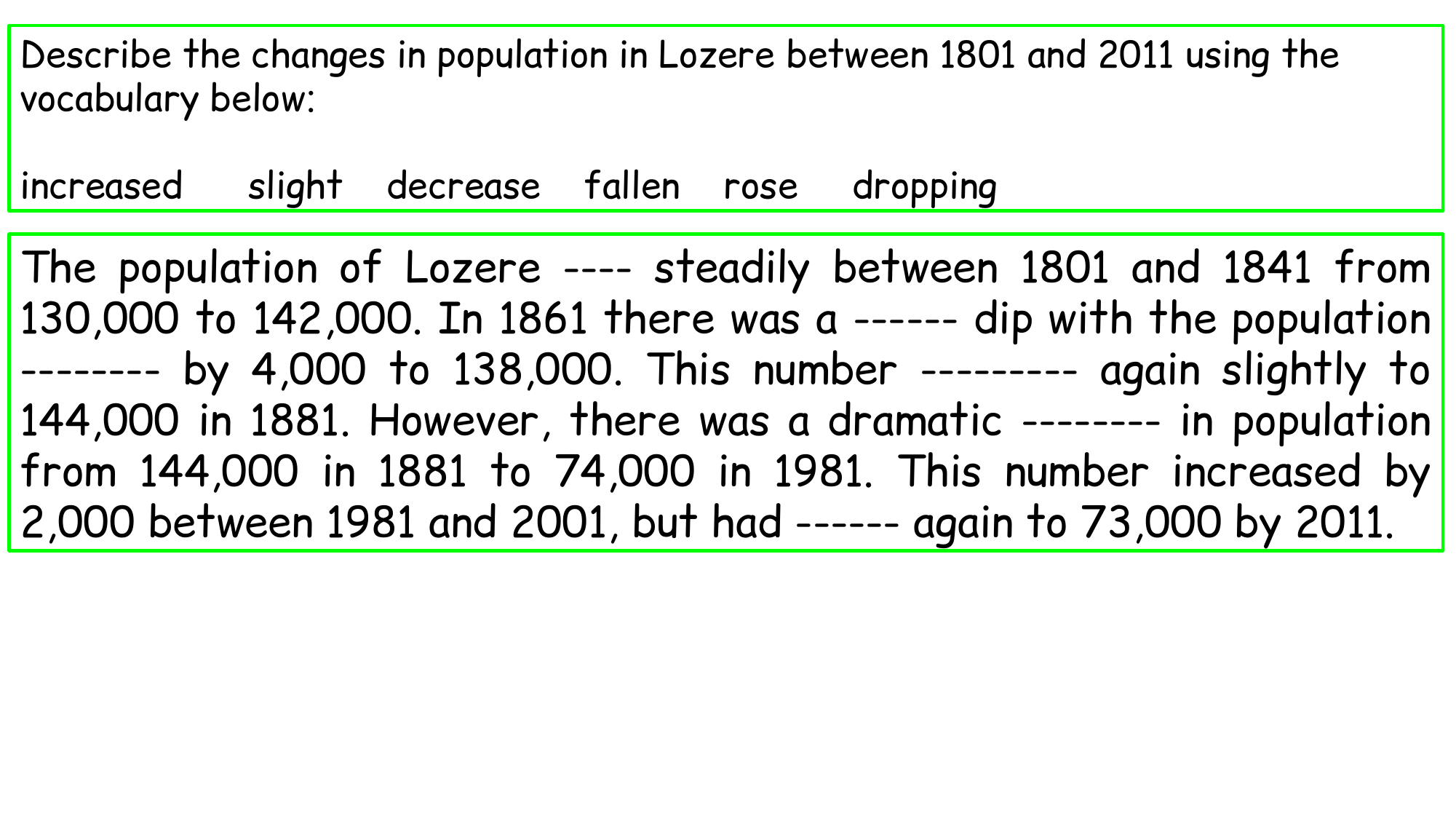

Describe the changes in population in Lozere between 1801 and 2011 using the vocabulary below:

increased      slight    decrease    fallen    rose     dropping
The population of Lozere ---- steadily between 1801 and 1841 from 130,000 to 142,000. In 1861 there was a ------ dip with the population -------- by 4,000 to 138,000. This number --------- again slightly to 144,000 in 1881. However, there was a dramatic -------- in population from 144,000 in 1881 to 74,000 in 1981. This number increased by 2,000 between 1981 and 2001, but had ------ again to 73,000 by 2011.